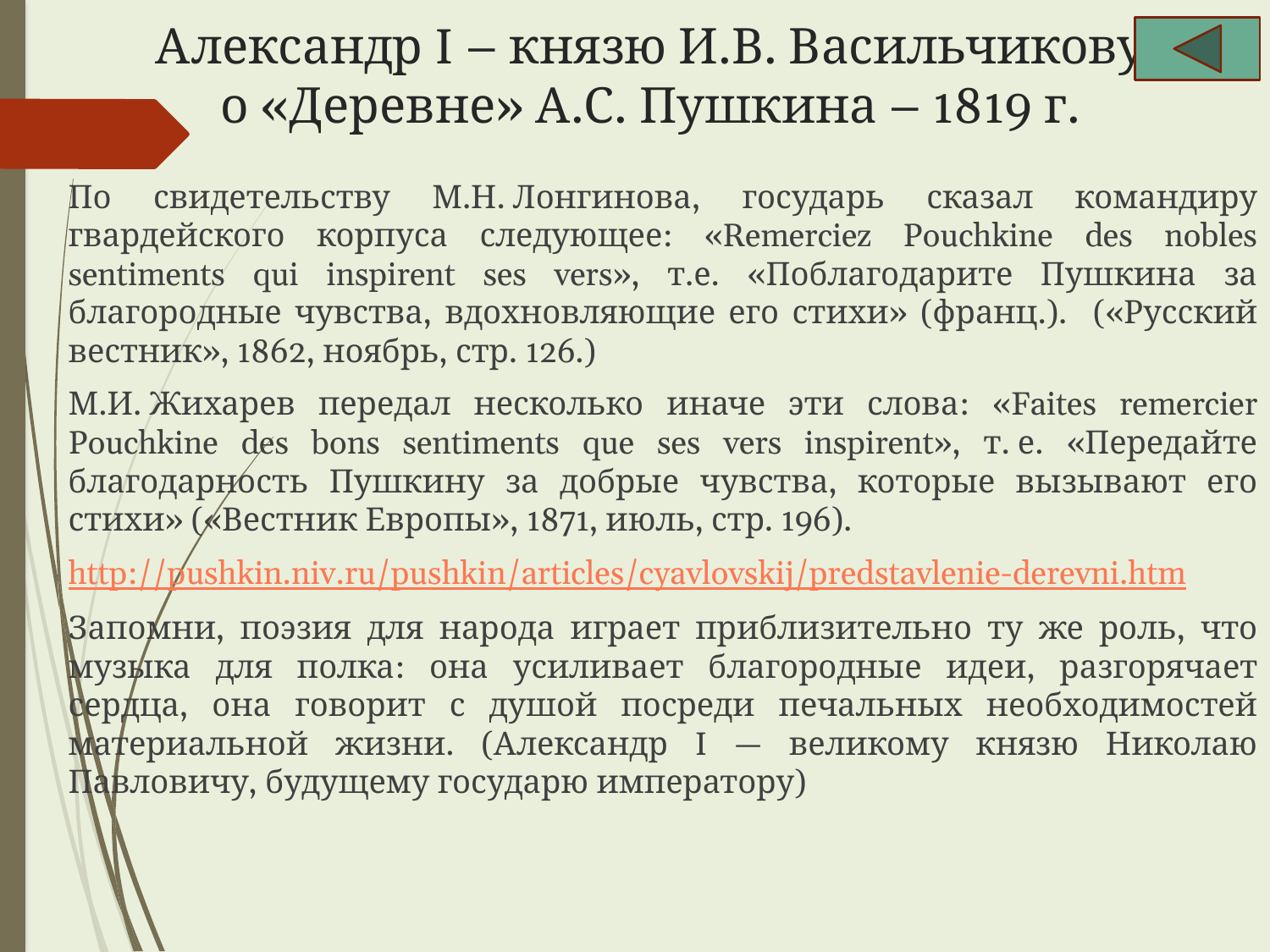

# Александр I – князю И.В. Васильчикову о «Деревне» А.С. Пушкина – 1819 г.

По свидетельству М.Н. Лонгинова, государь сказал командиру гвардейского корпуса следующее: «Remerciez Pouchkine des nobles sentiments qui inspirent ses vers», т.е. «Поблагодарите Пушкина за благородные чувства, вдохновляющие его стихи» (франц.).  («Русский вестник», 1862, ноябрь, стр. 126.)
М.И. Жихарев передал несколько иначе эти слова: «Faites remercier Pouchkine des bons sentiments que ses vers inspirent», т. е. «Передайте благодарность Пушкину за добрые чувства, которые вызывают его стихи» («Вестник Европы», 1871, июль, стр. 196).
http://pushkin.niv.ru/pushkin/articles/cyavlovskij/predstavlenie-derevni.htm
Запомни, поэзия для народа играет приблизительно ту же роль, что музыка для полка: она усиливает благородные идеи, разгорячает сердца, она говорит с душой посреди печальных необходимостей материальной жизни. (Александр I — великому князю Николаю Павловичу, будущему государю императору)